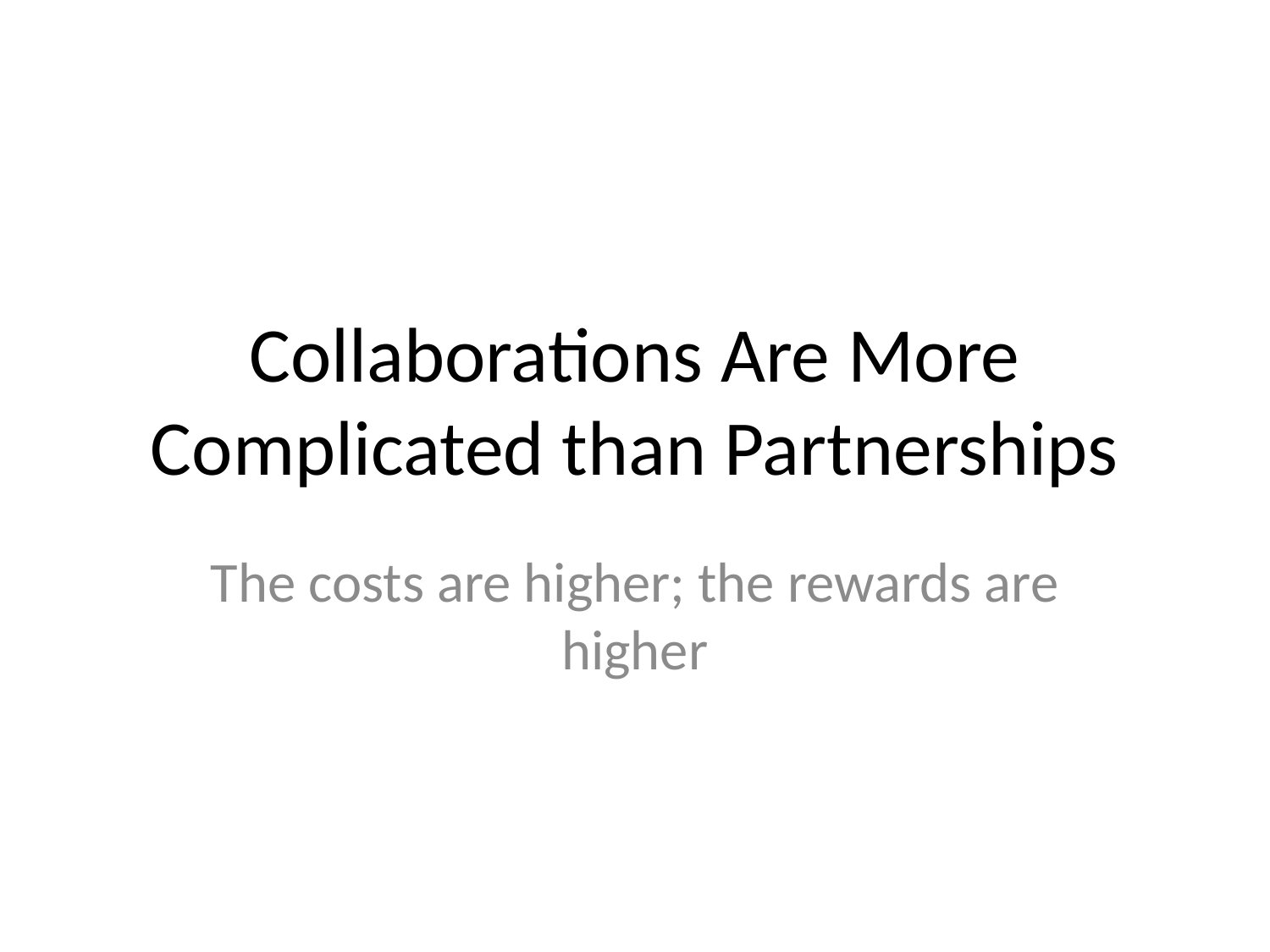

# Collaborations Are More Complicated than Partnerships
The costs are higher; the rewards are higher